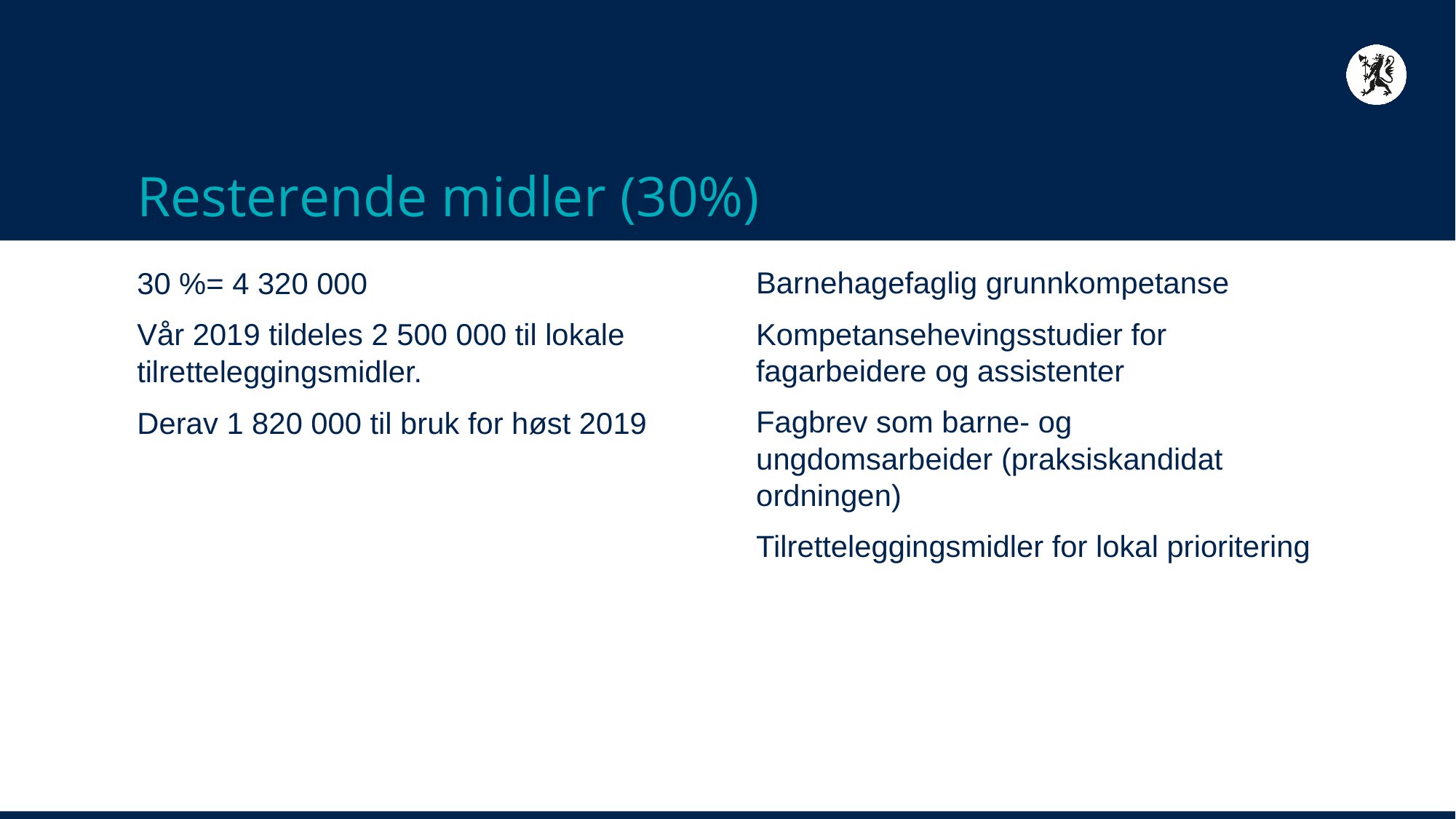

# Resterende midler (30%)
Barnehagefaglig grunnkompetanse
Kompetansehevingsstudier for fagarbeidere og assistenter
Fagbrev som barne- og ungdomsarbeider (praksiskandidat ordningen)
Tilretteleggingsmidler for lokal prioritering
30 %= 4 320 000
Vår 2019 tildeles 2 500 000 til lokale tilretteleggingsmidler.
Derav 1 820 000 til bruk for høst 2019